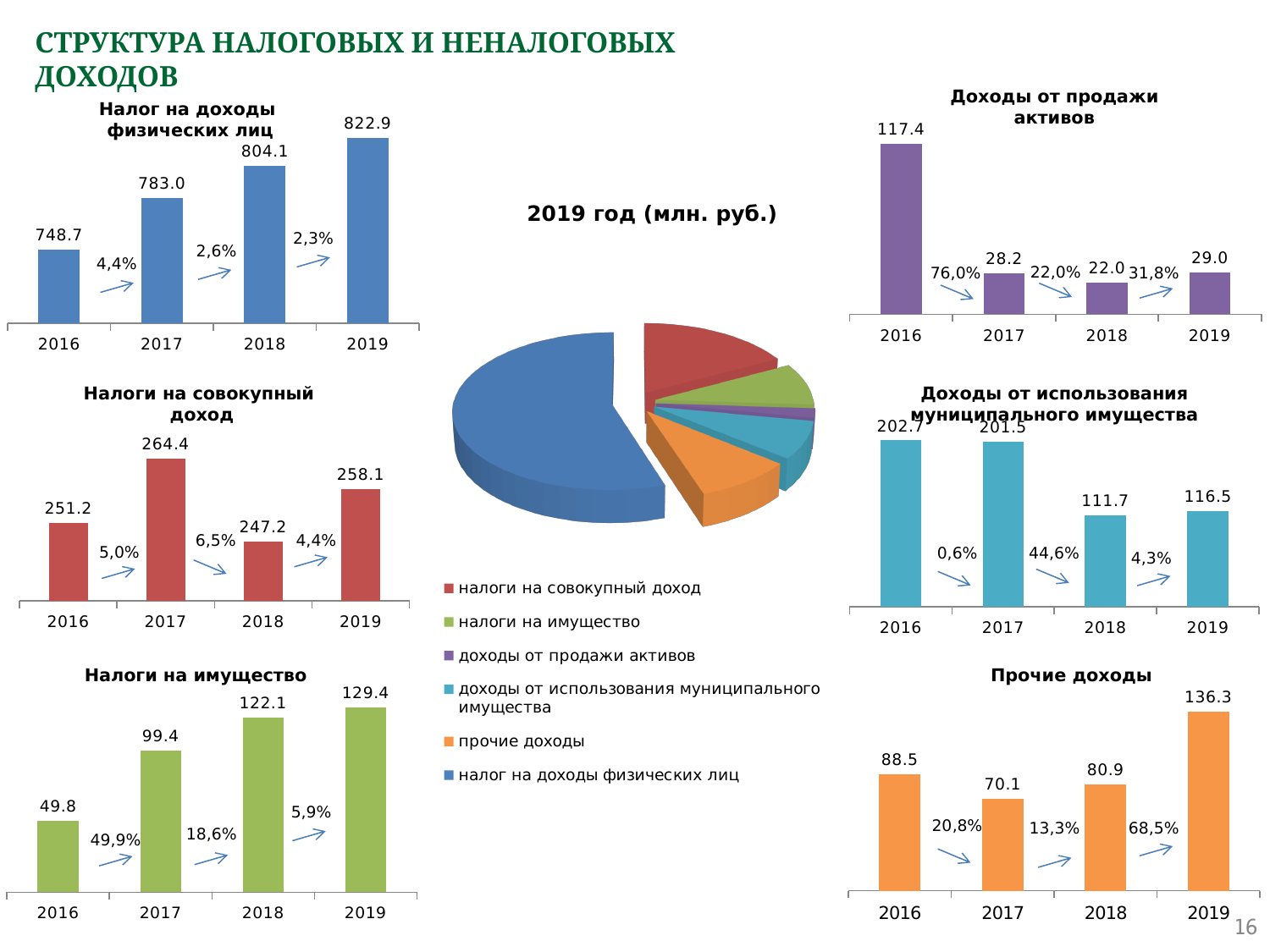

# СТРУКТУРА НАЛОГОВЫХ И НЕНАЛОГОВЫХ ДОХОДОВ
Доходы от продажи
активов
Налог на доходы
физических лиц

### Chart

| Category | Ряд 1 |
|---|---|
| 2016 | 117.4 |
| 2017 | 28.2 |
| 2018 | 22.0 |
| 2019 | 29.0 |

### Chart

| Category | Ряд 1 |
|---|---|
| 2016 | 748.7 |
| 2017 | 783.0 |
| 2018 | 804.1 |
| 2019 | 822.9 |
2019 год (млн. руб.)

[unsupported chart]

2,3%
2,6%
4,4%
22,0%
76,0%
31,8%
Налоги на совокупный
доход
Доходы от использования
муниципального имущества

### Chart

| Category | Ряд 1 |
|---|---|
| 2016 | 202.7 |
| 2017 | 201.5 |
| 2018 | 111.7 |
| 2019 | 116.5 |

### Chart

| Category | Ряд 1 |
|---|---|
| 2016 | 251.2 |
| 2017 | 264.4 |
| 2018 | 247.2 |
| 2019 | 258.1 |
4,4%
6,5%
5,0%
44,6%
0,6%
4,3%
Налоги на имущество
Прочие доходы

### Chart

| Category | Ряд 1 |
|---|---|
| 2016 | 88.5 |
| 2017 | 70.1 |
| 2018 | 80.9 |
| 2019 | 136.3 |

### Chart

| Category | Ряд 1 |
|---|---|
| 2016 | 49.8 |
| 2017 | 99.4 |
| 2018 | 122.1 |
| 2019 | 129.4 |
5,9%
20,8%
13,3%
68,5%
18,6%
49,9%
16